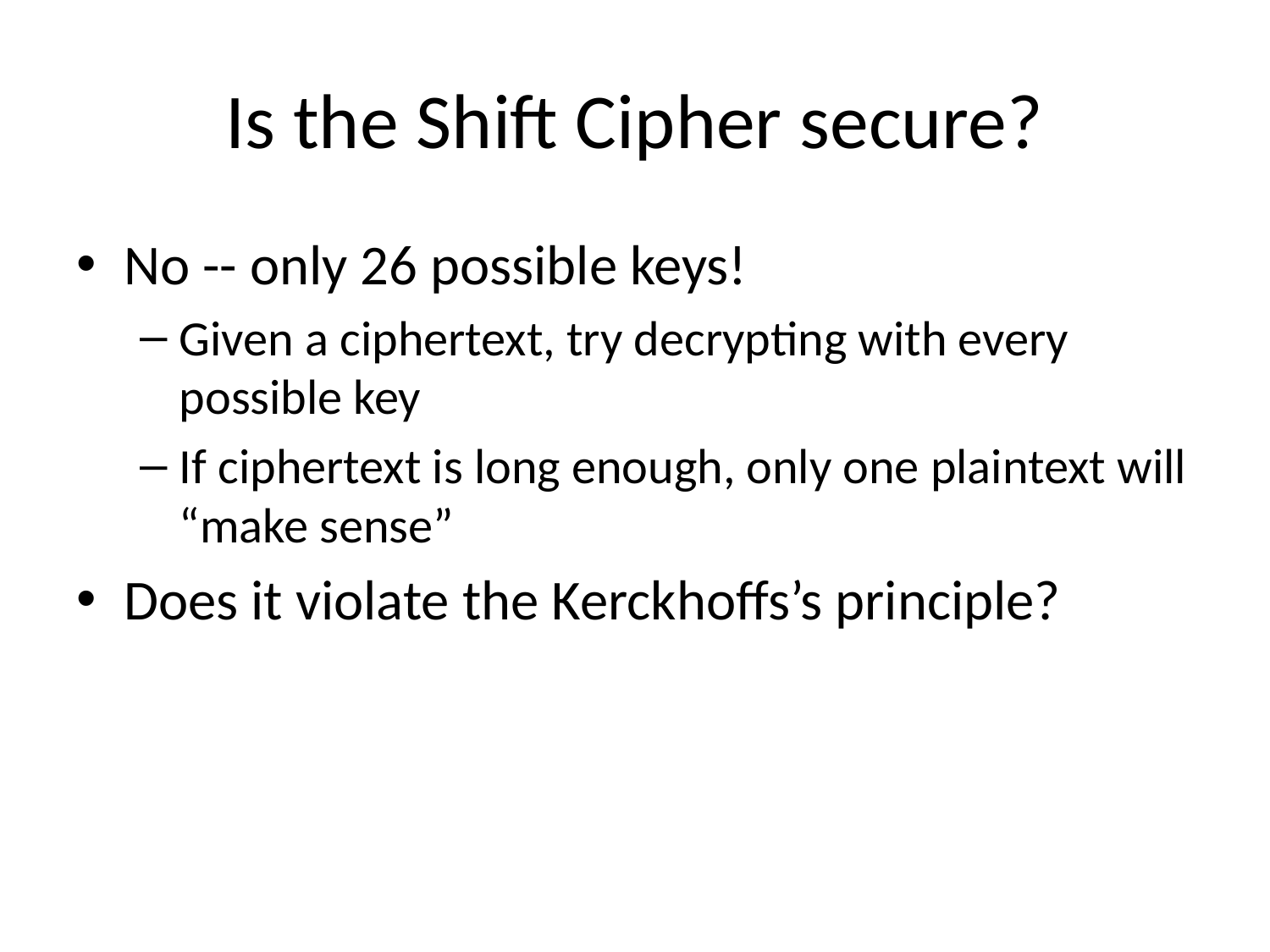

# Is the Shift Cipher secure?
No -- only 26 possible keys!
Given a ciphertext, try decrypting with every possible key
If ciphertext is long enough, only one plaintext will “make sense”
Does it violate the Kerckhoffs’s principle?